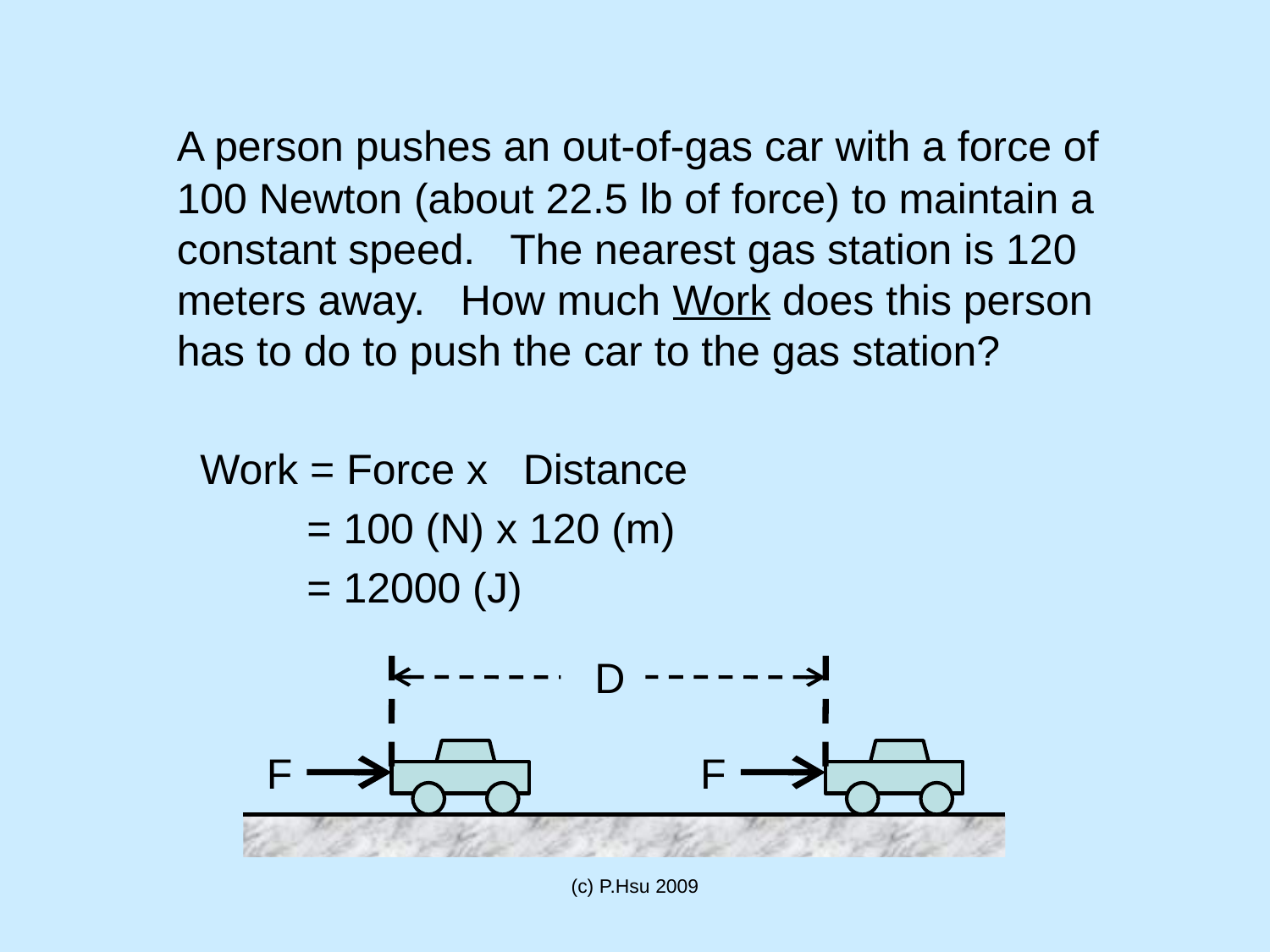

A person pushes an out-of-gas car with a force of 100 Newton (about 22.5 lb of force) to maintain a constant speed.   The nearest gas station is 120 meters away.   How much Work does this person has to do to push the car to the gas station?

      Work = Force x   Distance
               = 100 (N) x 120 (m)
               = 12000 (J)
D
F

F

(c) P.Hsu 2009